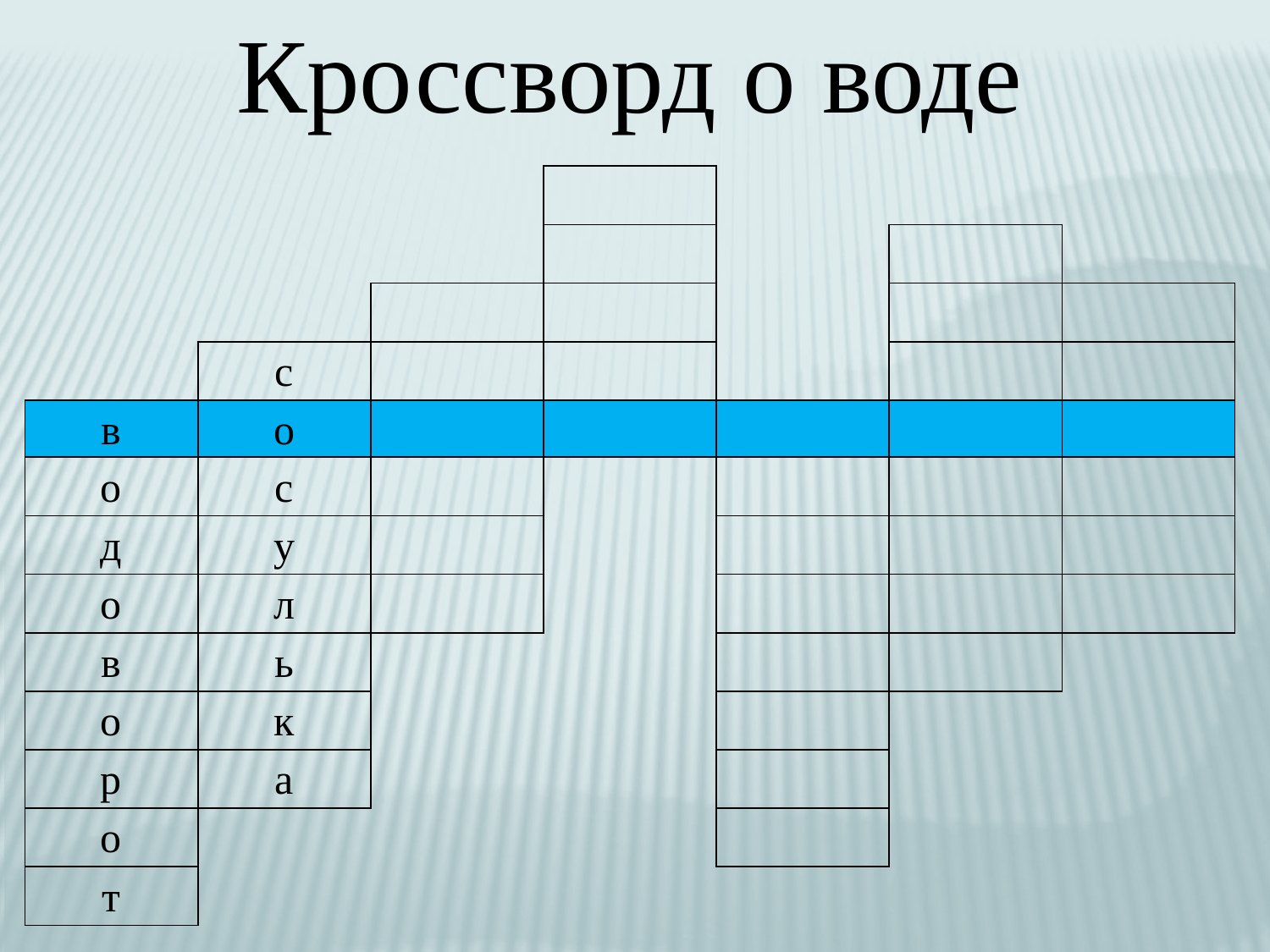

Кроссворд о воде
|  |  |  |  |  |  |  |
| --- | --- | --- | --- | --- | --- | --- |
|  |  |  |  |  |  |  |
|  |  |  |  |  |  |  |
|  | с |  |  |  |  |  |
| в | о |  |  |  |  |  |
| о | с |  |  |  |  |  |
| д | у |  |  |  |  |  |
| о | л |  |  |  |  |  |
| в | ь |  |  |  |  |  |
| о | к |  |  |  |  |  |
| р | а |  |  |  |  |  |
| о |  |  |  |  |  |  |
| т |  |  |  |  |  |  |